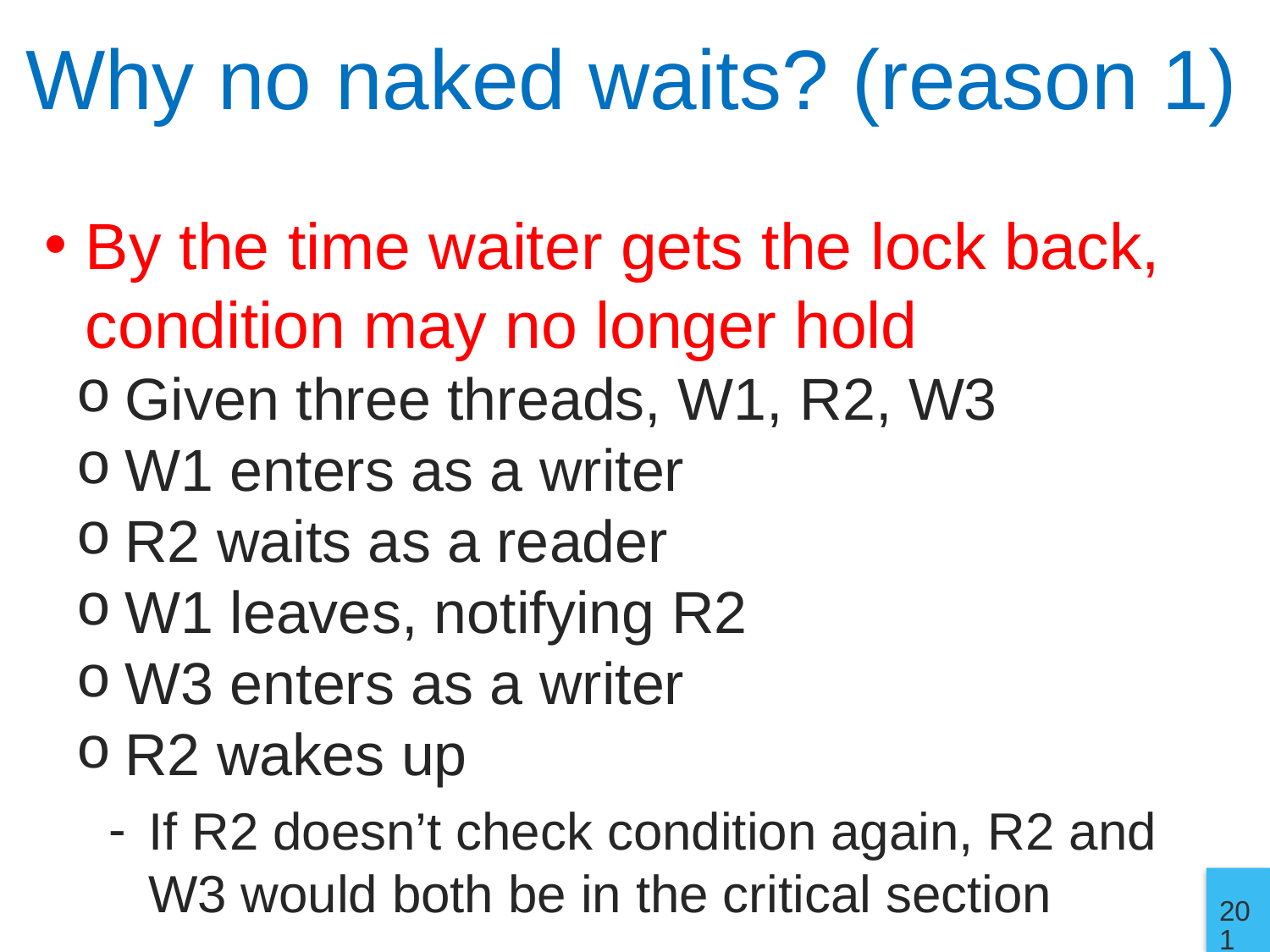

# Why no naked waits? (reason 1)
By the time waiter gets the lock back, condition may no longer hold
Given three threads, W1, R2, W3
W1 enters as a writer
R2 waits as a reader
W1 leaves, notifying R2
W3 enters as a writer
R2 wakes up
If R2 doesn’t check condition again, R2 and W3 would both be in the critical section
201